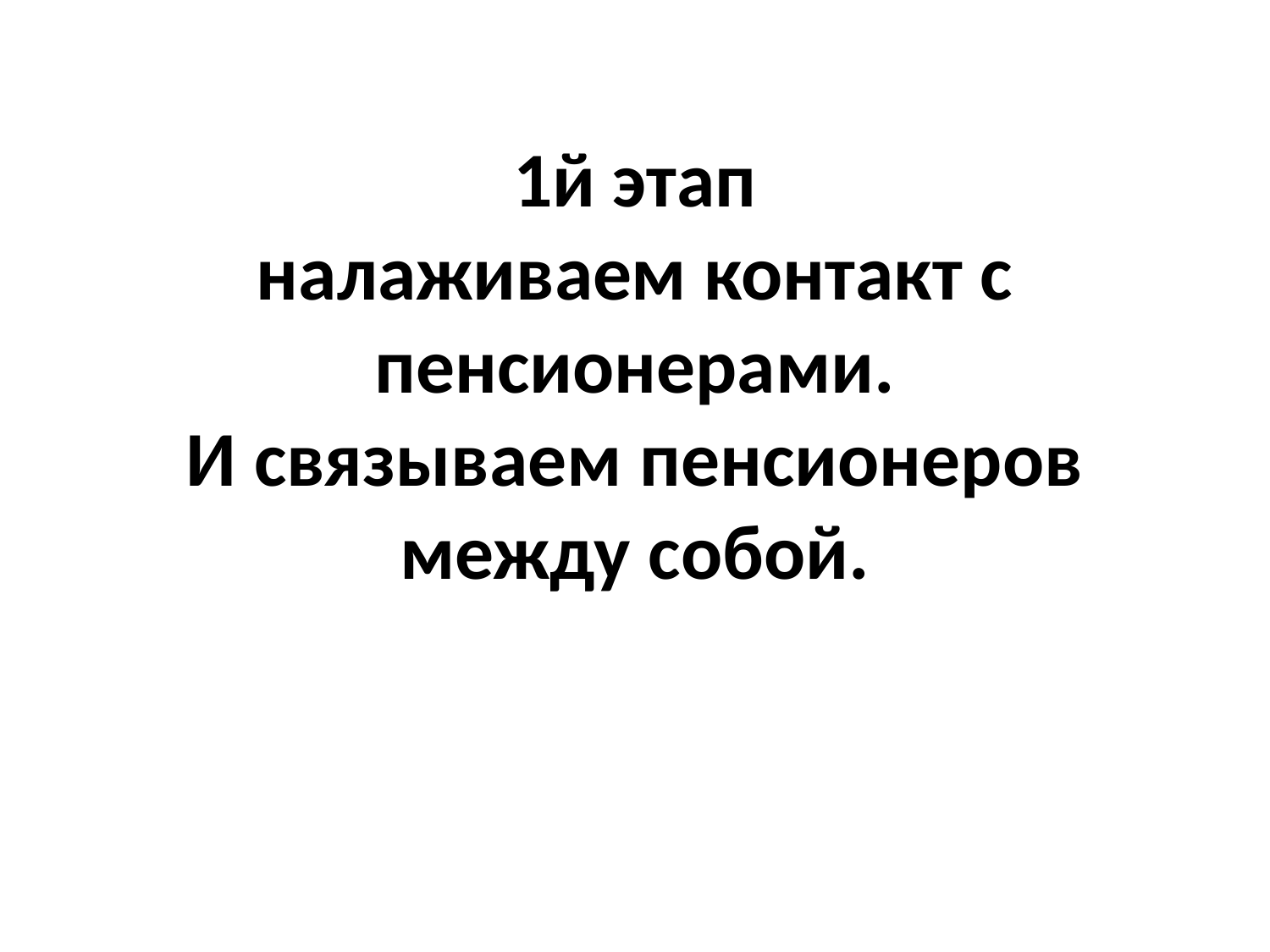

# 1й этап налаживаем контакт с пенсионерами. И связываем пенсионеров между собой.